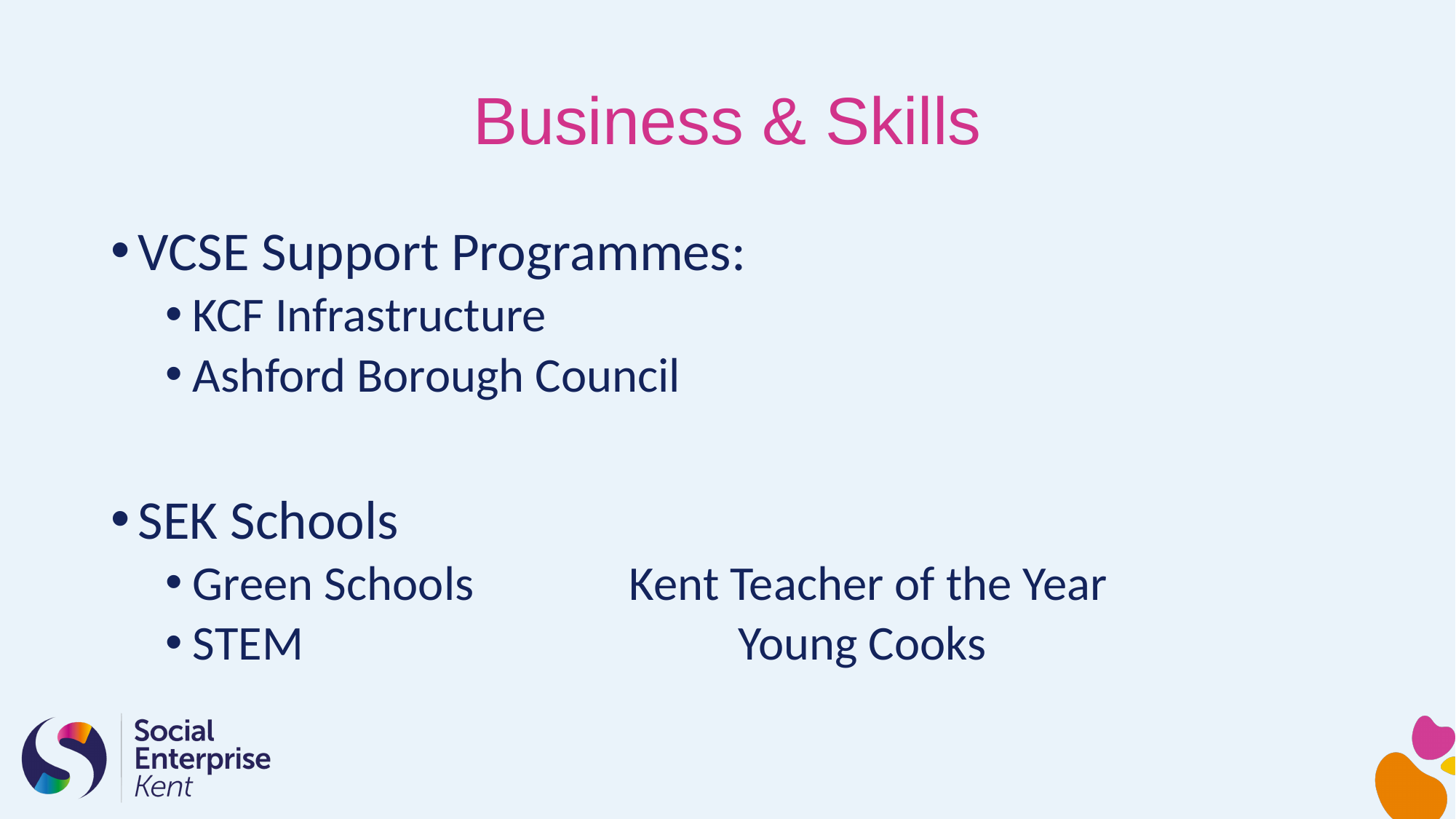

# Business & Skills
VCSE Support Programmes:
KCF Infrastructure
Ashford Borough Council

SEK Schools
Green Schools		Kent Teacher of the Year
STEM				Young Cooks